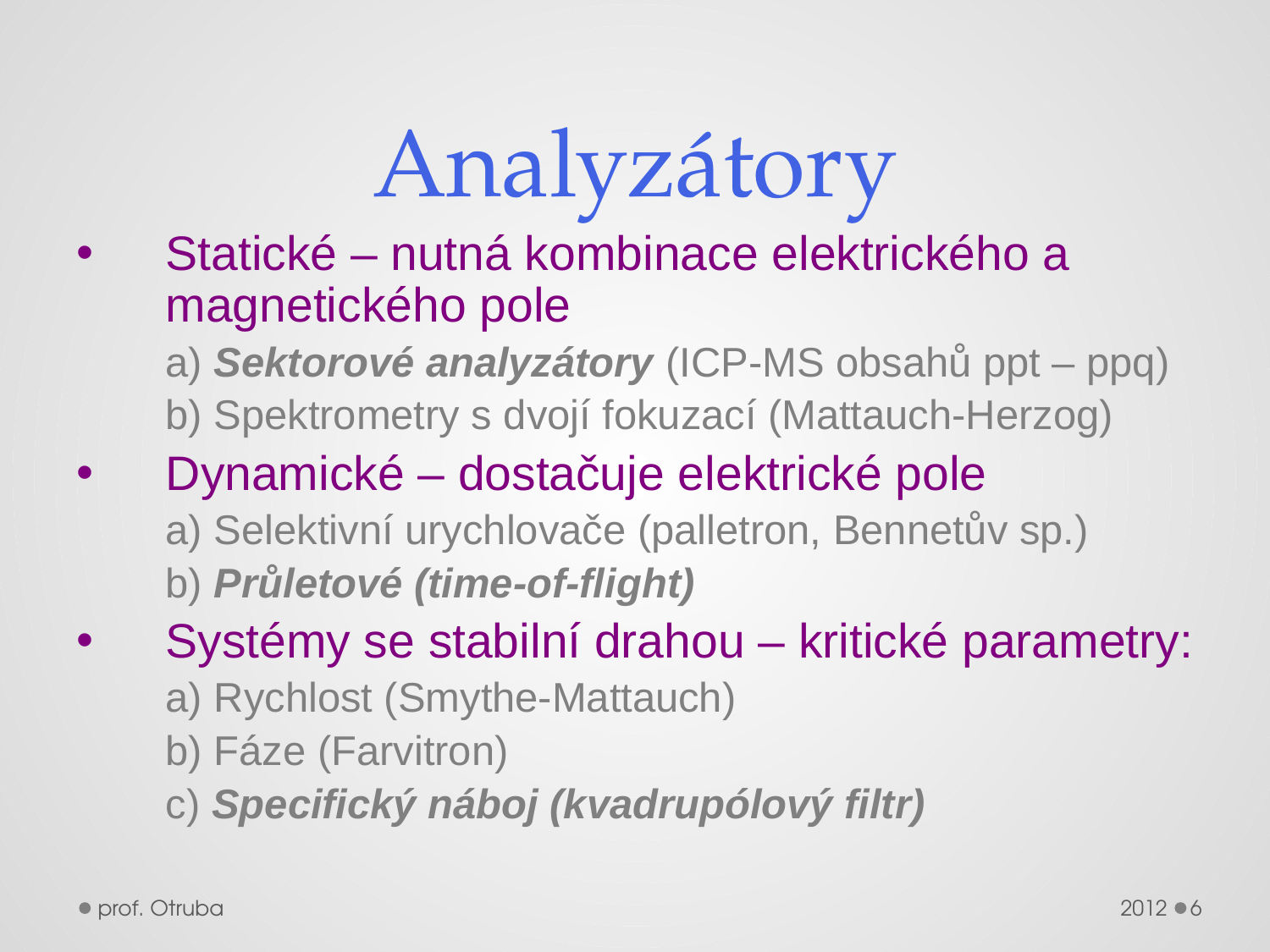

# Analyzátory
Statické – nutná kombinace elektrického a magnetického pole
	a) Sektorové analyzátory (ICP-MS obsahů ppt – ppq)
	b) Spektrometry s dvojí fokuzací (Mattauch-Herzog)
Dynamické – dostačuje elektrické pole
	a) Selektivní urychlovače (palletron, Bennetův sp.)
	b) Průletové (time-of-flight)
Systémy se stabilní drahou – kritické parametry:
	a) Rychlost (Smythe-Mattauch)
	b) Fáze (Farvitron)
	c) Specifický náboj (kvadrupólový filtr)
prof. Otruba
2012
6